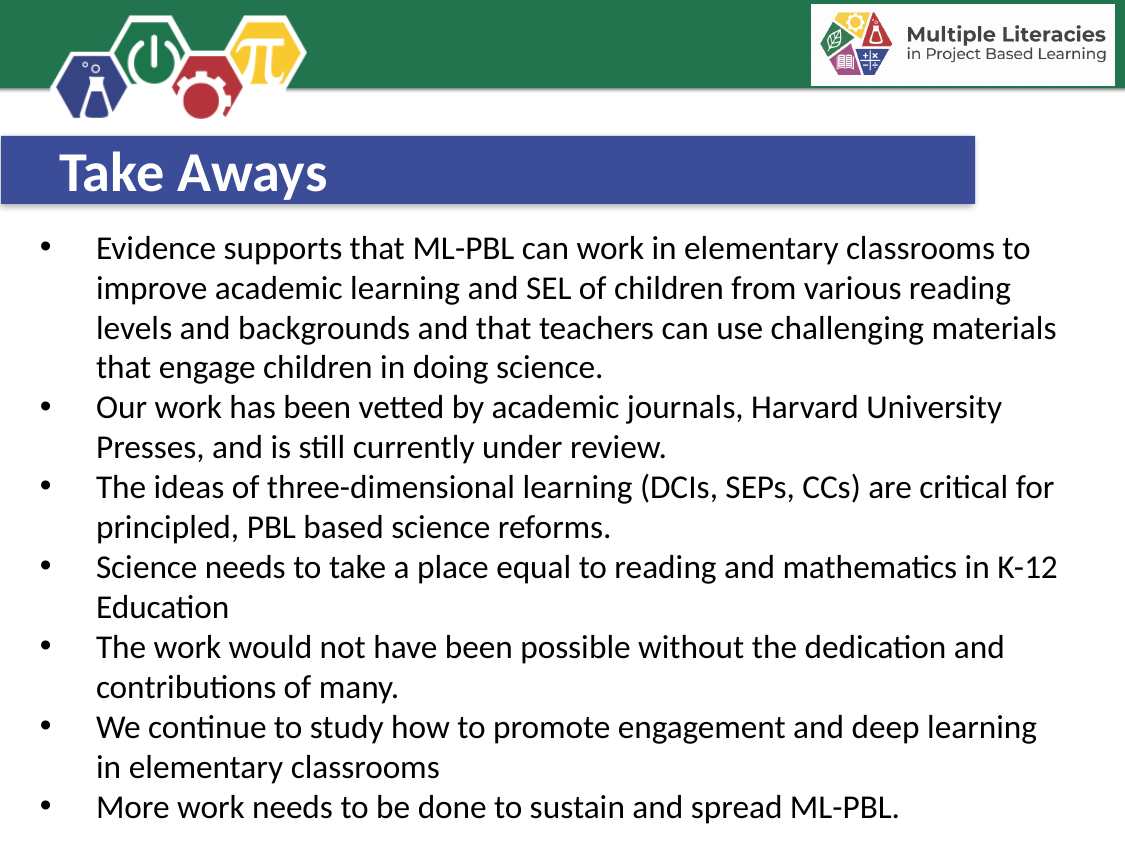

# Take Aways

Evidence supports that ML-PBL can work in elementary classrooms to improve academic learning and SEL of children from various reading levels and backgrounds and that teachers can use challenging materials that engage children in doing science.
Our work has been vetted by academic journals, Harvard University Presses, and is still currently under review.
The ideas of three-dimensional learning (DCIs, SEPs, CCs) are critical for principled, PBL based science reforms.
Science needs to take a place equal to reading and mathematics in K-12 Education
The work would not have been possible without the dedication and contributions of many.
We continue to study how to promote engagement and deep learning in elementary classrooms
More work needs to be done to sustain and spread ML-PBL.